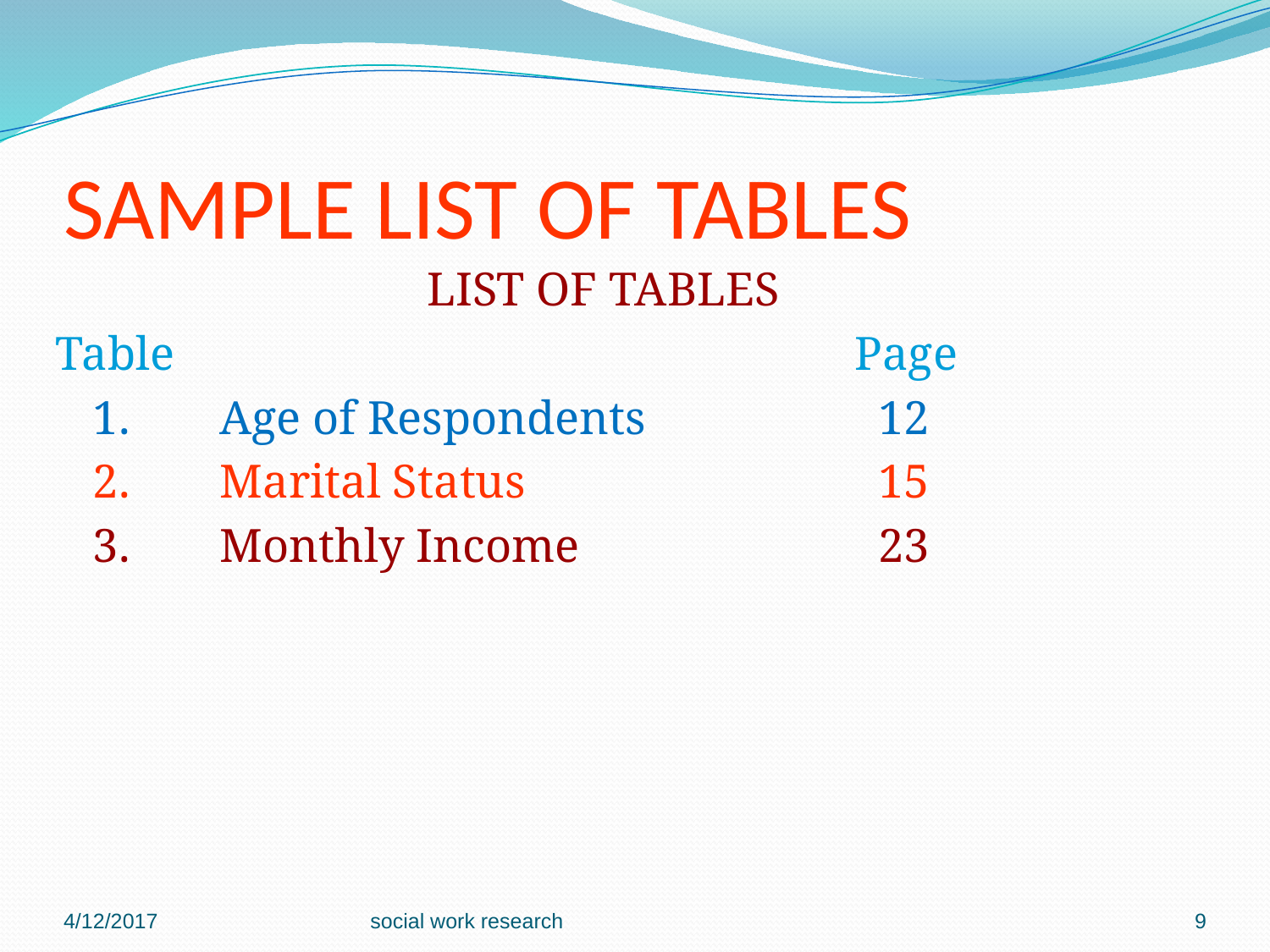

# SAMPLE LIST OF TABLES
LIST OF TABLES
Table						Page
	1.	Age of Respondents		  12
	2.	Marital Status			  15
	3.	Monthly Income			  23
4/12/2017
social work research
9